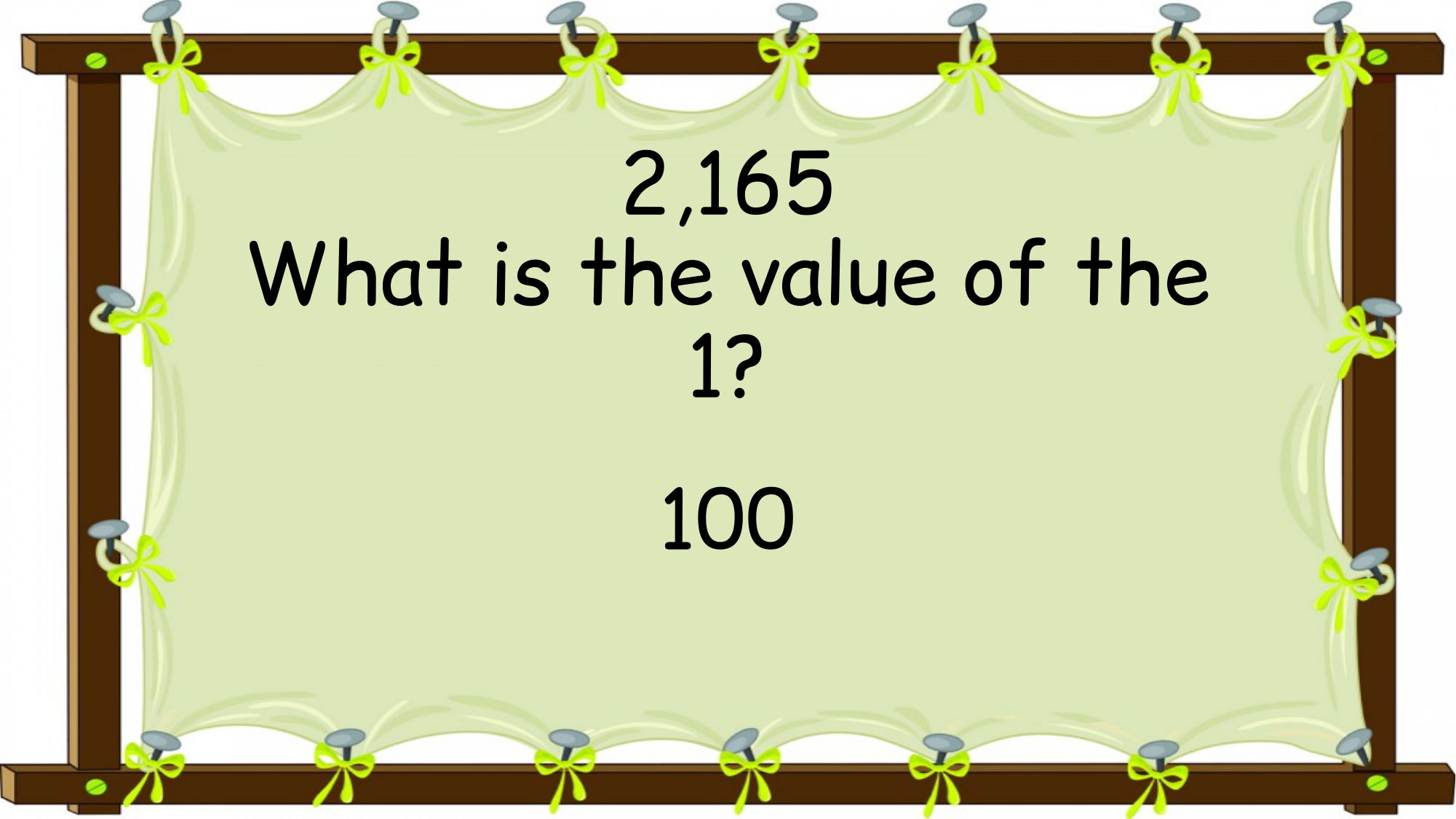

# 2,165 What is the value of the 1?
100